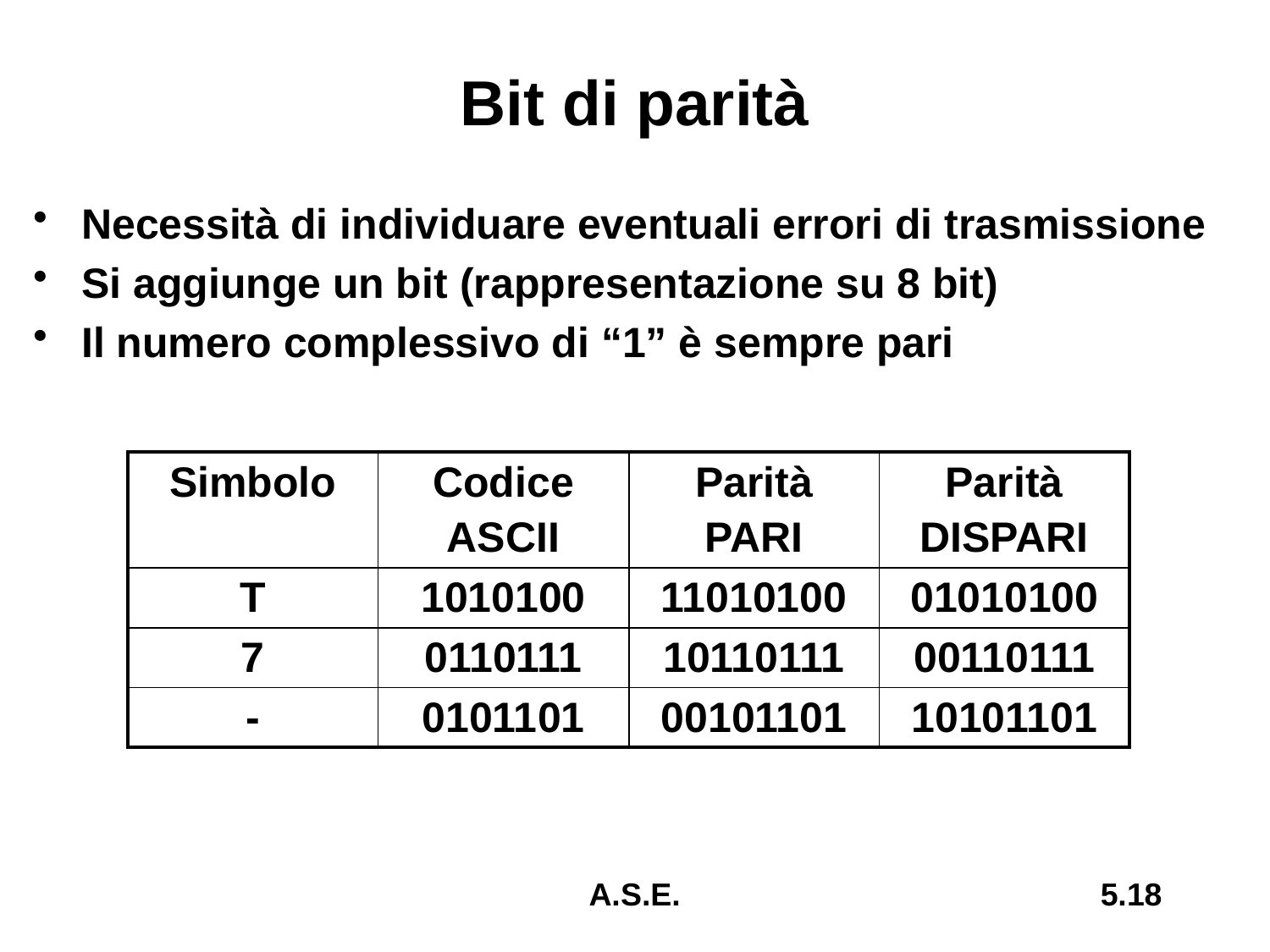

# Bit di parità
Necessità di individuare eventuali errori di trasmissione
Si aggiunge un bit (rappresentazione su 8 bit)
Il numero complessivo di “1” è sempre pari
| Simbolo | Codice ASCII | Parità PARI | Parità DISPARI |
| --- | --- | --- | --- |
| T | 1010100 | 11010100 | 01010100 |
| 7 | 0110111 | 10110111 | 00110111 |
| - | 0101101 | 00101101 | 10101101 |
A.S.E.
5.18